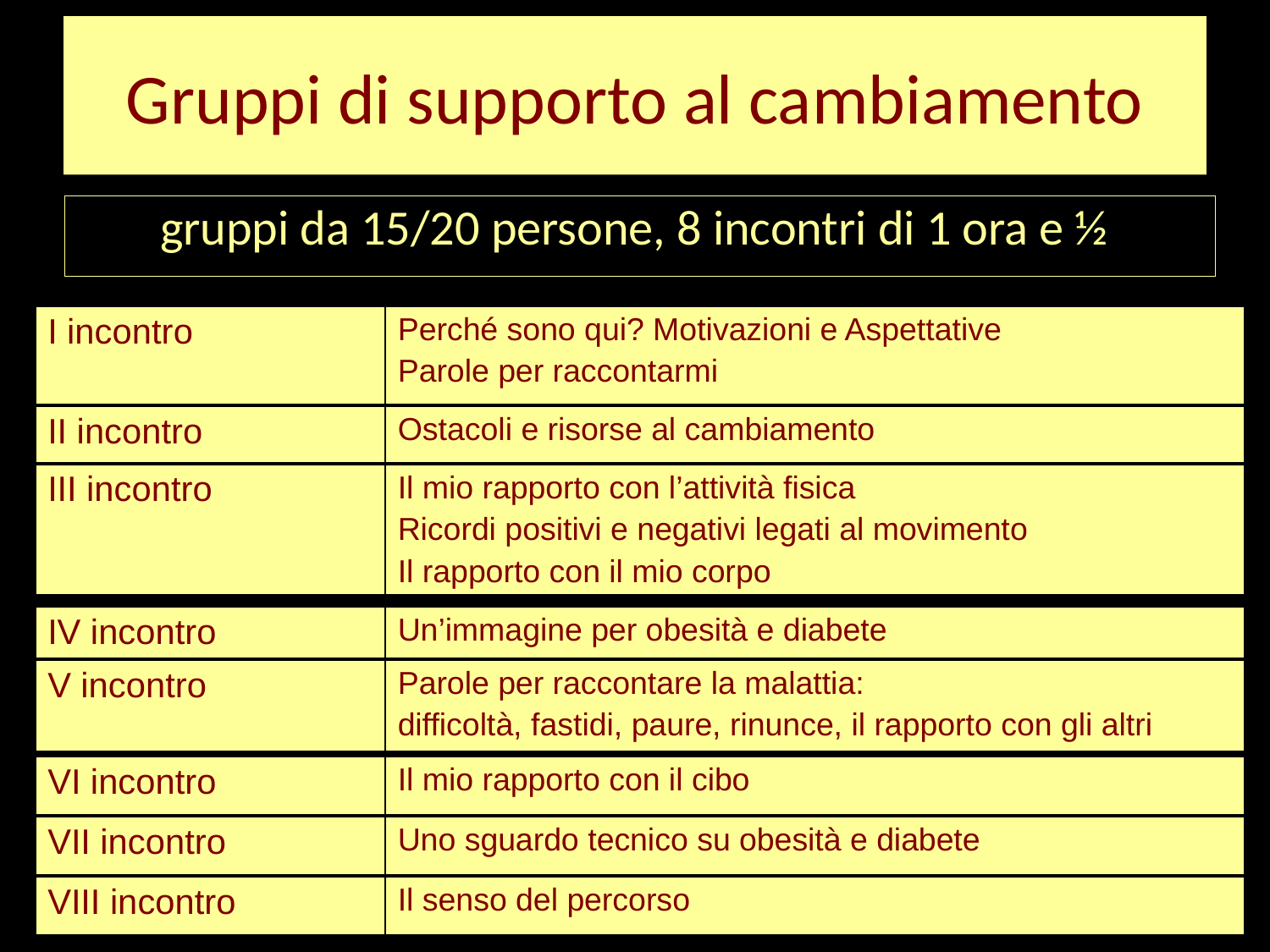

# Gruppi di supporto al cambiamento
gruppi da 15/20 persone, 8 incontri di 1 ora e ½
| I incontro | Perché sono qui? Motivazioni e Aspettative Parole per raccontarmi |
| --- | --- |
| II incontro | Ostacoli e risorse al cambiamento |
| --- | --- |
| III incontro | Il mio rapporto con l’attività fisica Ricordi positivi e negativi legati al movimento Il rapporto con il mio corpo |
| --- | --- |
| IV incontro | Un’immagine per obesità e diabete |
| --- | --- |
| V incontro | Parole per raccontare la malattia: difficoltà, fastidi, paure, rinunce, il rapporto con gli altri |
| --- | --- |
| VI incontro | Il mio rapporto con il cibo |
| --- | --- |
| VII incontro | Uno sguardo tecnico su obesità e diabete |
| --- | --- |
| VIII incontro | Il senso del percorso |
| --- | --- |